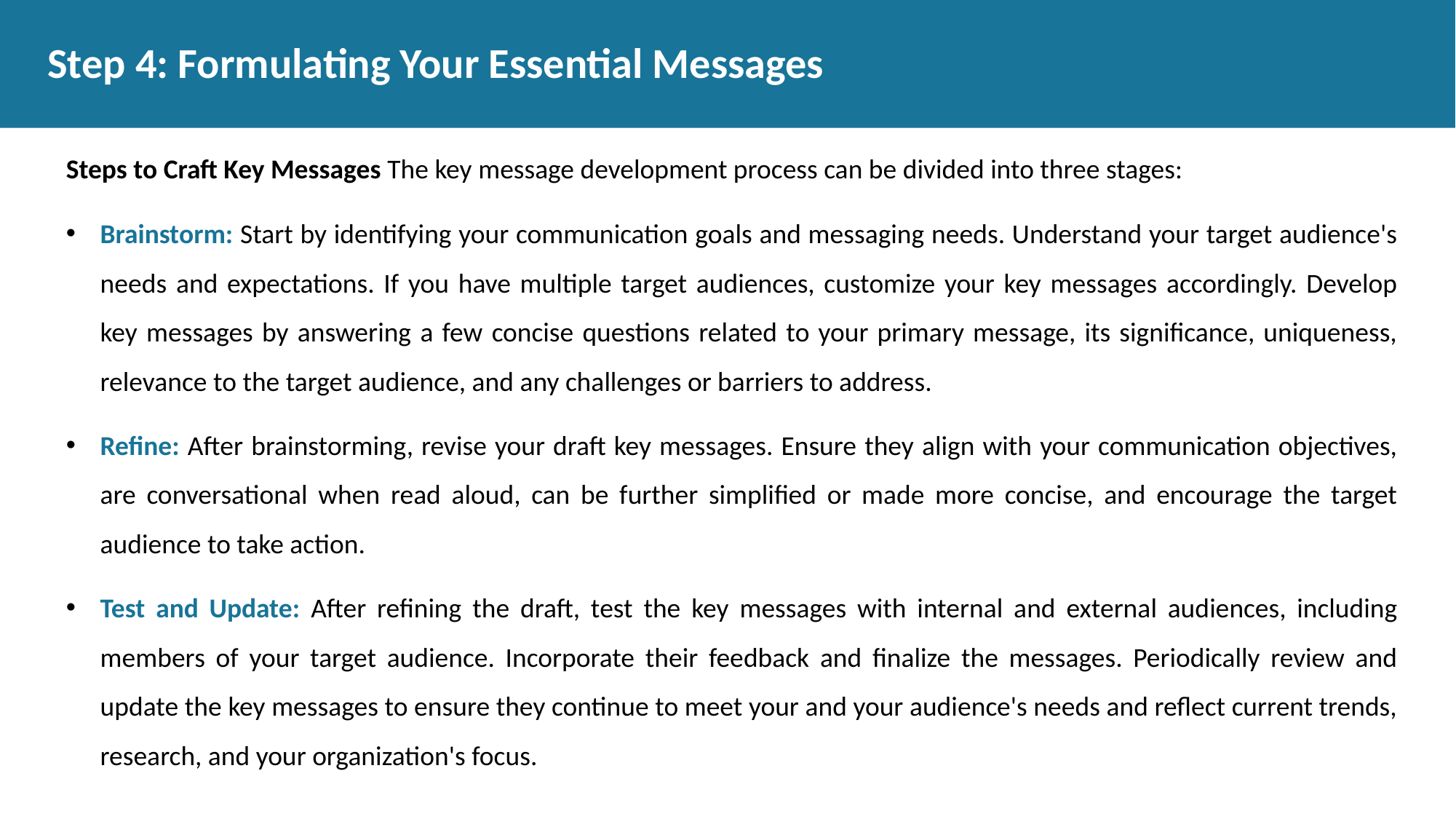

# Step 4: Formulating Your Essential Messages
Steps to Craft Key Messages The key message development process can be divided into three stages:
Brainstorm: Start by identifying your communication goals and messaging needs. Understand your target audience's needs and expectations. If you have multiple target audiences, customize your key messages accordingly. Develop key messages by answering a few concise questions related to your primary message, its significance, uniqueness, relevance to the target audience, and any challenges or barriers to address.
Refine: After brainstorming, revise your draft key messages. Ensure they align with your communication objectives, are conversational when read aloud, can be further simplified or made more concise, and encourage the target audience to take action.
Test and Update: After refining the draft, test the key messages with internal and external audiences, including members of your target audience. Incorporate their feedback and finalize the messages. Periodically review and update the key messages to ensure they continue to meet your and your audience's needs and reflect current trends, research, and your organization's focus.